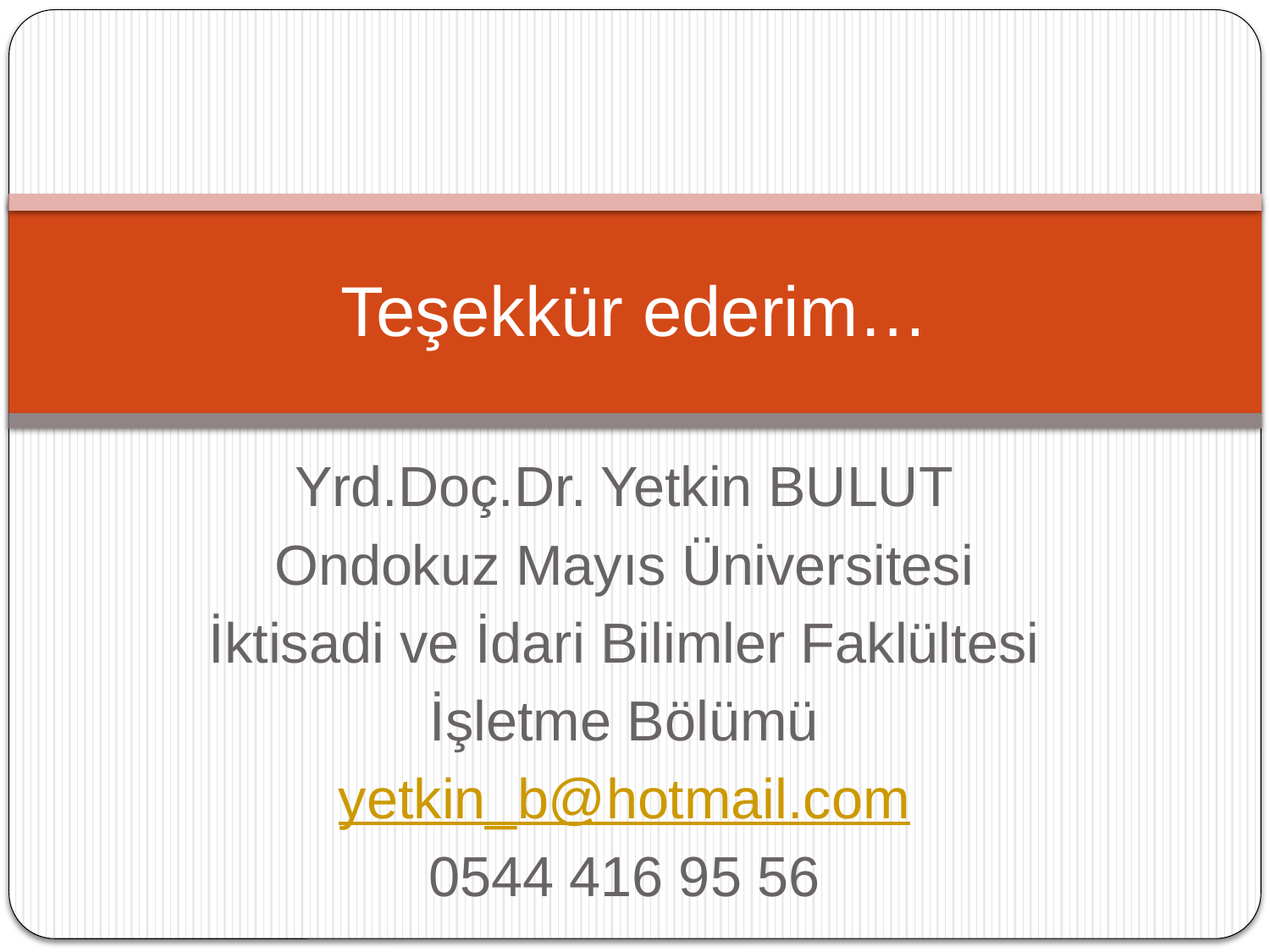

# Teşekkür ederim…
Yrd.Doç.Dr. Yetkin BULUT
Ondokuz Mayıs Üniversitesi
İktisadi ve İdari Bilimler Faklültesi
İşletme Bölümü
yetkin_b@hotmail.com
0544 416 95 56